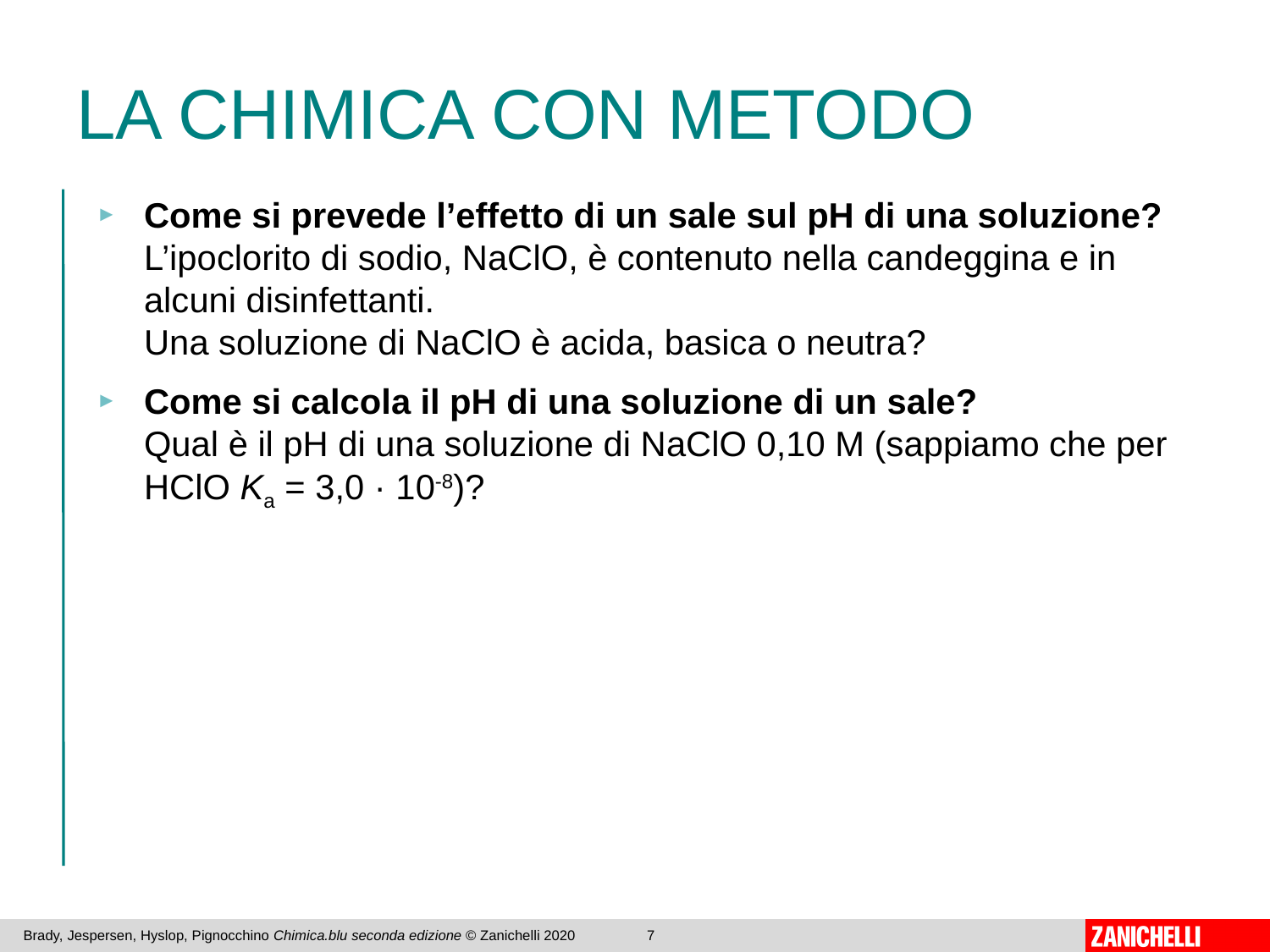

# LA CHIMICA CON METODO
Come si prevede l’effetto di un sale sul pH di una soluzione?
L’ipoclorito di sodio, NaClO, è contenuto nella candeggina e in alcuni disinfettanti.
Una soluzione di NaClO è acida, basica o neutra?
Come si calcola il pH di una soluzione di un sale?
Qual è il pH di una soluzione di NaClO 0,10 M (sappiamo che per HClO Ka = 3,0 · 10-8)?
Brady, Jespersen, Hyslop, Pignocchino Chimica.blu seconda edizione © Zanichelli 2020